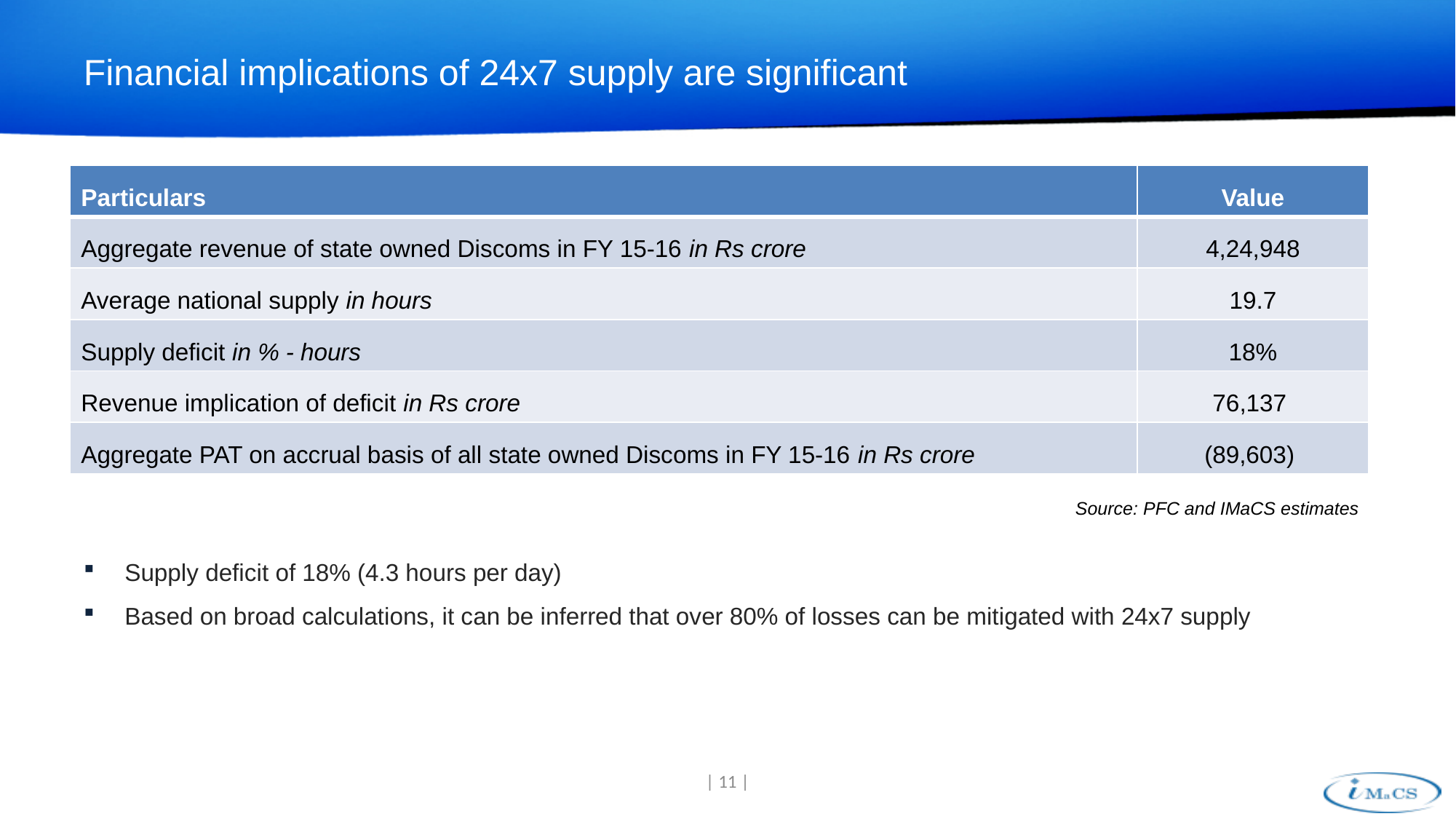

# Financial implications of 24x7 supply are significant
| Particulars | Value |
| --- | --- |
| Aggregate revenue of state owned Discoms in FY 15-16 in Rs crore | 4,24,948 |
| Average national supply in hours | 19.7 |
| Supply deficit in % - hours | 18% |
| Revenue implication of deficit in Rs crore | 76,137 |
| Aggregate PAT on accrual basis of all state owned Discoms in FY 15-16 in Rs crore | (89,603) |
Source: PFC and IMaCS estimates
Supply deficit of 18% (4.3 hours per day)
Based on broad calculations, it can be inferred that over 80% of losses can be mitigated with 24x7 supply
| 11 |